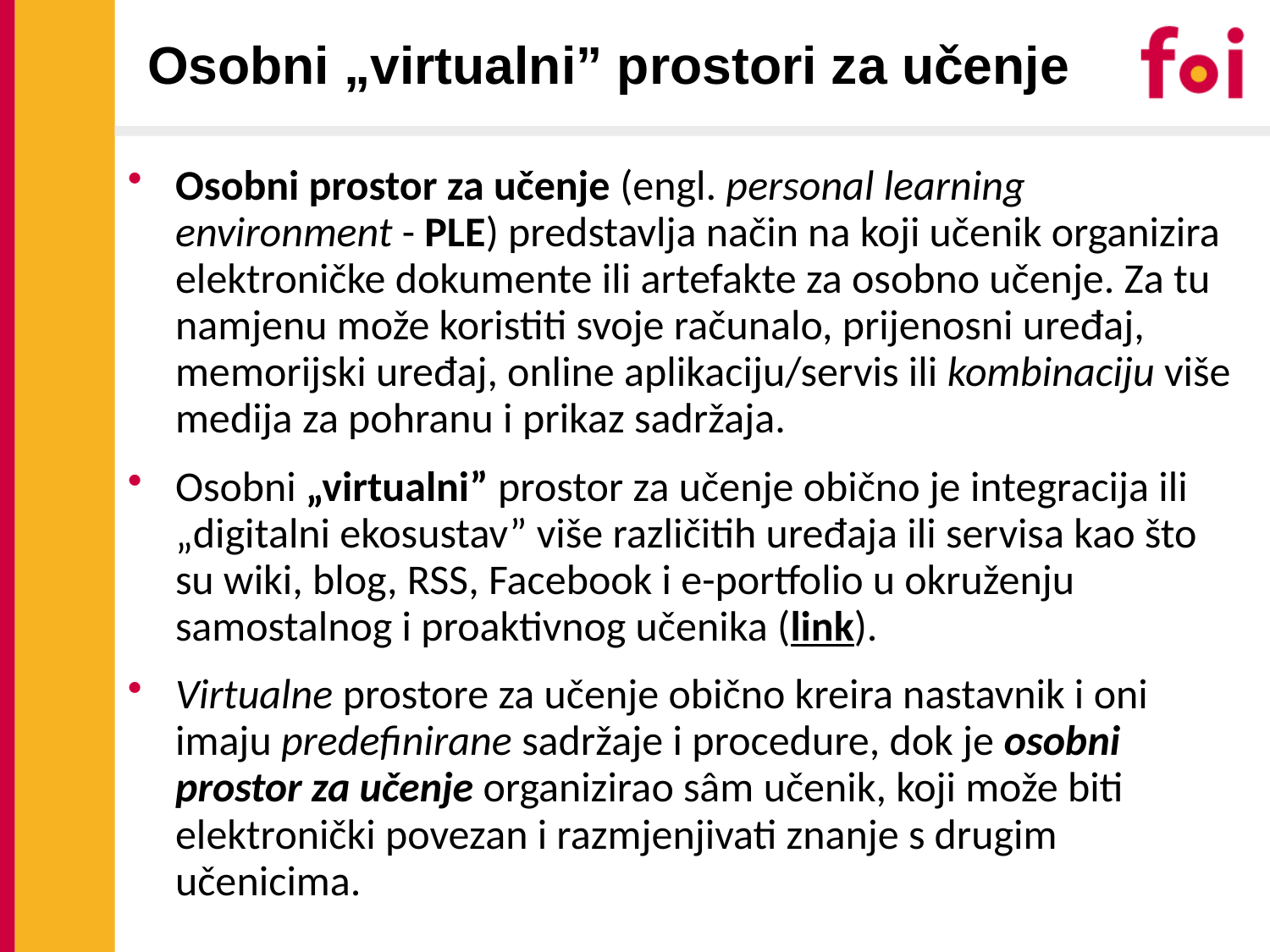

Osobni „virtualni” prostori za učenje
Osobni prostor za učenje (engl. personal learning environment - PLE) predstavlja način na koji učenik organizira elektroničke dokumente ili artefakte za osobno učenje. Za tu namjenu može koristiti svoje računalo, prijenosni uređaj, memorijski uređaj, online aplikaciju/servis ili kombinaciju više medija za pohranu i prikaz sadržaja.
Osobni „virtualni” prostor za učenje obično je integracija ili „digitalni ekosustav” više različitih uređaja ili servisa kao što su wiki, blog, RSS, Facebook i e-portfolio u okruženju samostalnog i proaktivnog učenika (link).
Virtualne prostore za učenje obično kreira nastavnik i oni imaju predefinirane sadržaje i procedure, dok je osobni prostor za učenje organizirao sâm učenik, koji može biti elektronički povezan i razmjenjivati znanje s drugim učenicima.